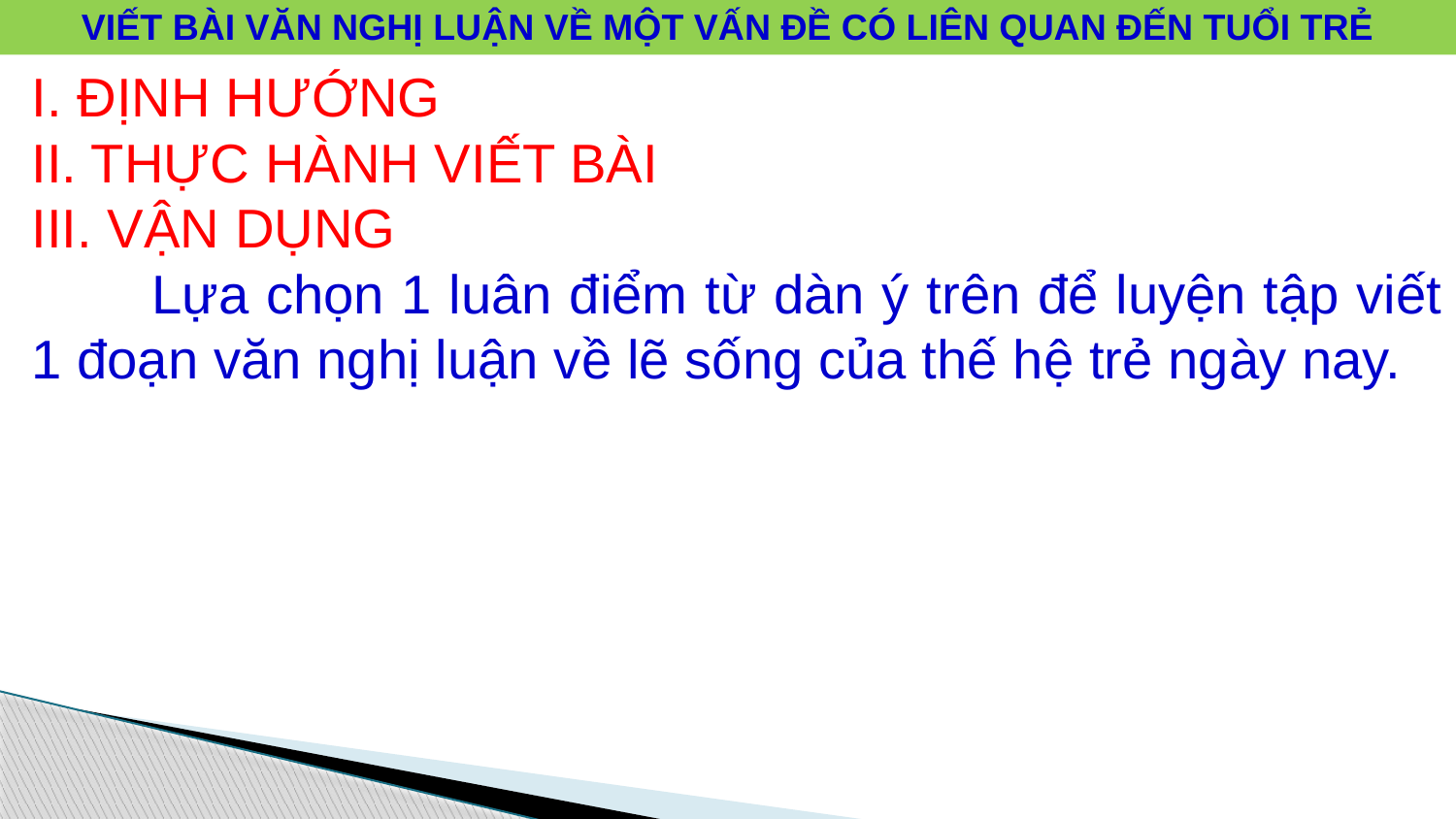

VIẾT BÀI VĂN NGHỊ LUẬN VỀ MỘT VẤN ĐỀ CÓ LIÊN QUAN ĐẾN TUỔI TRẺ
I. ĐỊNH HƯỚNG
II. THỰC HÀNH VIẾT BÀI
III. VẬN DỤNG
       Lựa chọn 1 luân điểm từ dàn ý trên để luyện tập viết 1 đoạn văn nghị luận về lẽ sống của thế hệ trẻ ngày nay.